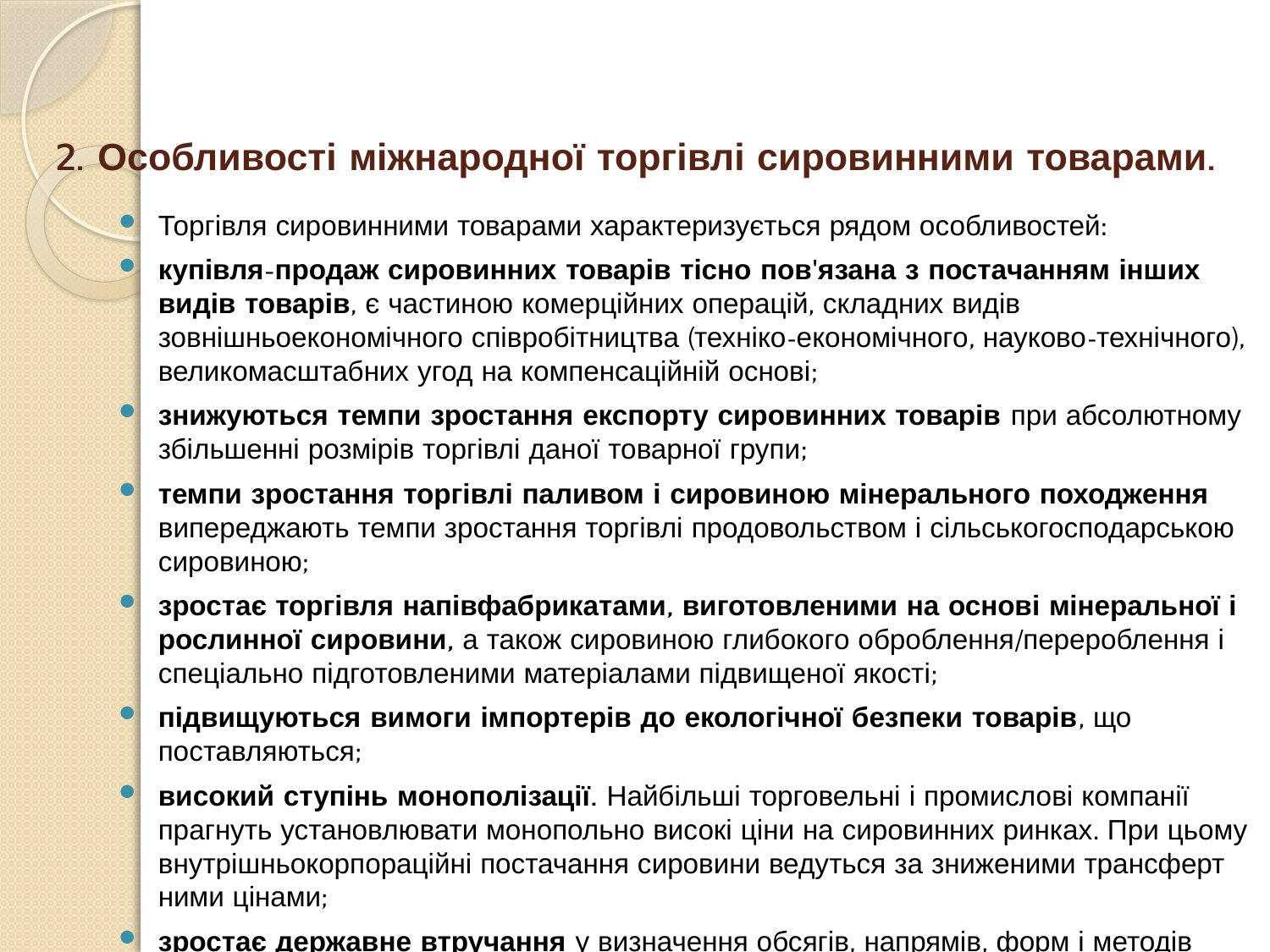

# 2. Особливості міжнародної торгівлі сировинними товарами.
Торгівля сировинними товарами характеризується рядом особливостей:
купівля-продаж сировинних товарів тісно пов'язана з поста­чанням інших видів товарів, є частиною комерційних операцій, складних видів зовнішньоекономічного співробітництва (техніко-економічного, науково-технічного), великомасштабних угод на компенсаційній основі;
знижуються темпи зростання експорту сировинних товарів при абсолютному збільшенні розмірів торгівлі даної товарної групи;
темпи зростання торгівлі паливом і сировиною мінерального походження випереджають темпи зростання торгівлі продо­вольством і сільськогосподарською сировиною;
зростає торгівля напівфабрикатами, виготовленими на основі мінеральної і рослинної сировини, а також сировиною глибо­кого оброблення/перероблення і спеціально підготовленими матеріалами підвищеної якості;
підвищуються вимоги імпортерів до екологічної безпеки това­рів, що поставляються;
високий ступінь монополізації. Найбільші торговельні і про­мислові компанії прагнуть установлювати монопольно високі ціни на сировинних ринках. При цьому внутрішньокорпораційні постачання сировини ведуться за зниженими трансферт­ними цінами;
зростає державне втручання у визначення обсягів, напрямів, форм і методів торгівлі сировинними і продовольчими товара­ми.